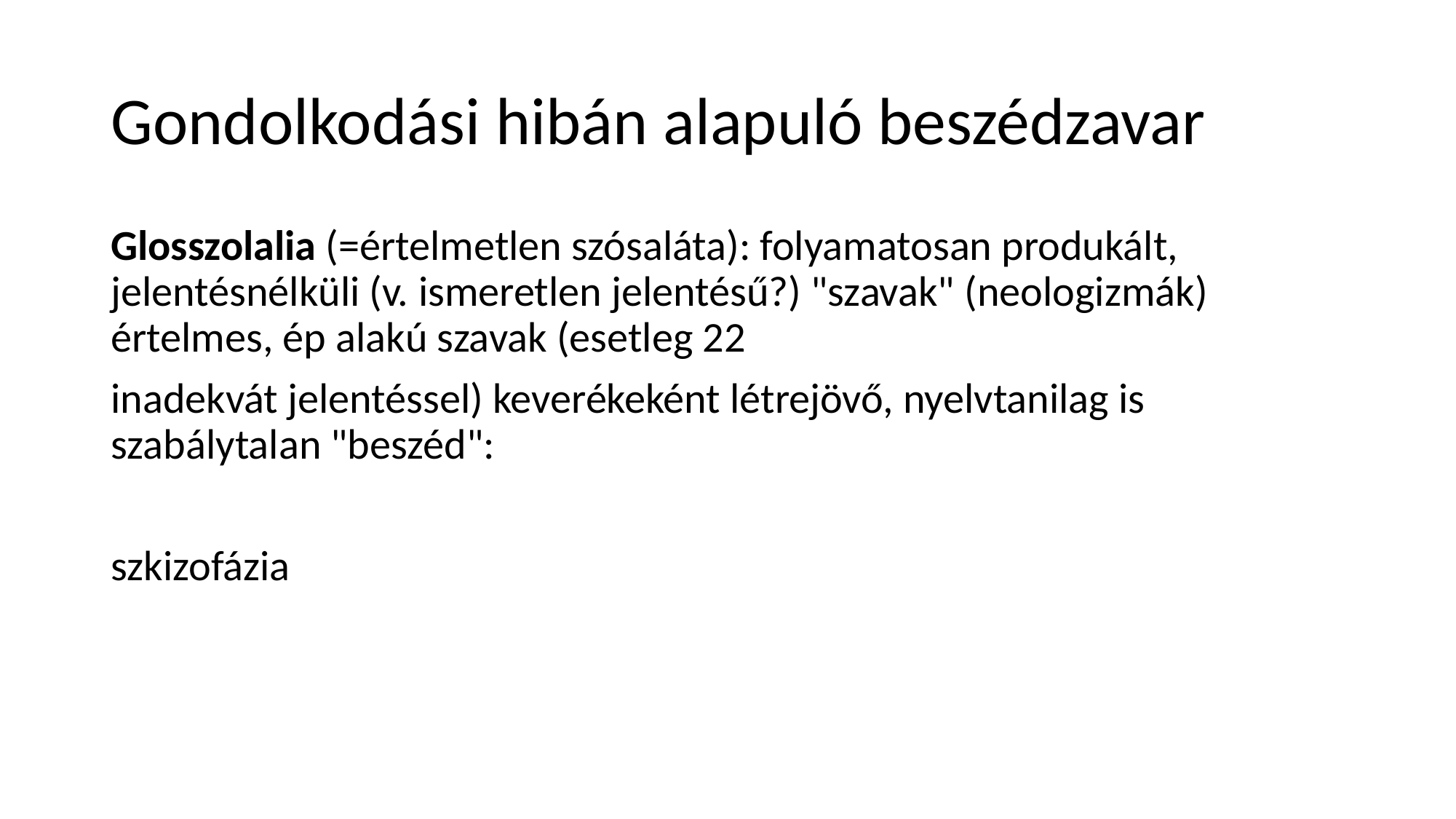

# Gondolkodási hibán alapuló beszédzavar
Glosszolalia (=értelmetlen szósaláta): folyamatosan produkált, jelentésnélküli (v. ismeretlen jelentésű?) "szavak" (neologizmák) értelmes, ép alakú szavak (esetleg 22
inadekvát jelentéssel) keverékeként létrejövő, nyelvtanilag is szabálytalan "beszéd":

szkizofázia